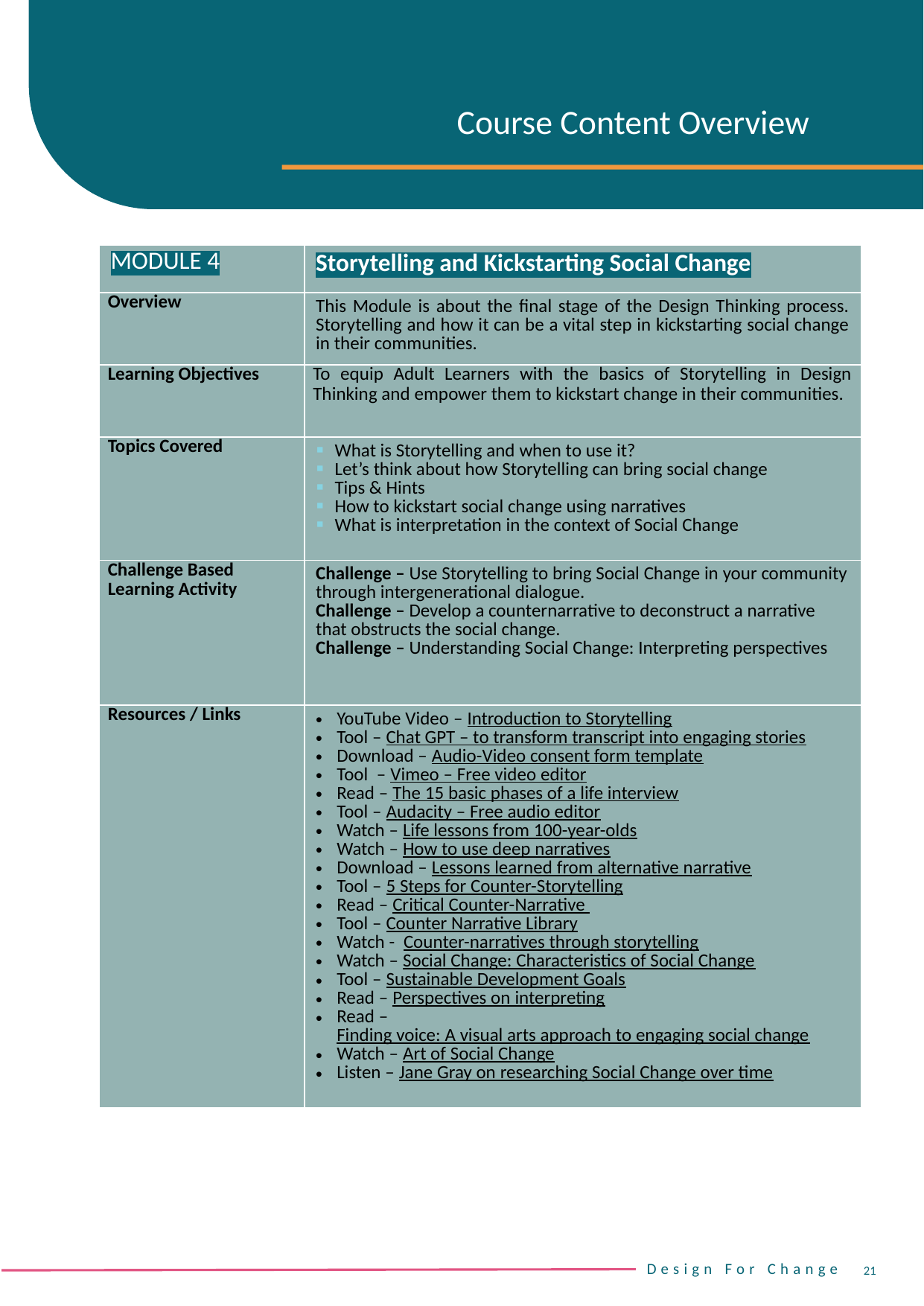

Course Content Overview
| MODULE 4 | Storytelling and Kickstarting Social Change |
| --- | --- |
| Overview | This Module is about the final stage of the Design Thinking process. Storytelling and how it can be a vital step in kickstarting social change in their communities. |
| Learning Objectives | To equip Adult Learners with the basics of Storytelling in Design Thinking and empower them to kickstart change in their communities. |
| Topics Covered | What is Storytelling and when to use it? Let’s think about how Storytelling can bring social change Tips & Hints How to kickstart social change using narratives What is interpretation in the context of Social Change |
| Challenge Based Learning Activity | Challenge – Use Storytelling to bring Social Change in your community through intergenerational dialogue. Challenge – Develop a counternarrative to deconstruct a narrative that obstructs the social change. Challenge – Understanding Social Change: Interpreting perspectives |
| Resources / Links | YouTube Video – Introduction to Storytelling Tool – Chat GPT – to transform transcript into engaging stories Download – Audio-Video consent form template Tool – Vimeo – Free video editor Read – The 15 basic phases of a life interview Tool – Audacity – Free audio editor Watch – Life lessons from 100-year-olds Watch – How to use deep narratives Download – Lessons learned from alternative narrative Tool – 5 Steps for Counter-Storytelling Read – Critical Counter-Narrative Tool – Counter Narrative Library Watch - Counter-narratives through storytelling Watch – Social Change: Characteristics of Social Change Tool – Sustainable Development Goals Read – Perspectives on interpreting Read – Finding voice: A visual arts approach to engaging social change Watch – Art of Social Change Listen – Jane Gray on researching Social Change over time |
21